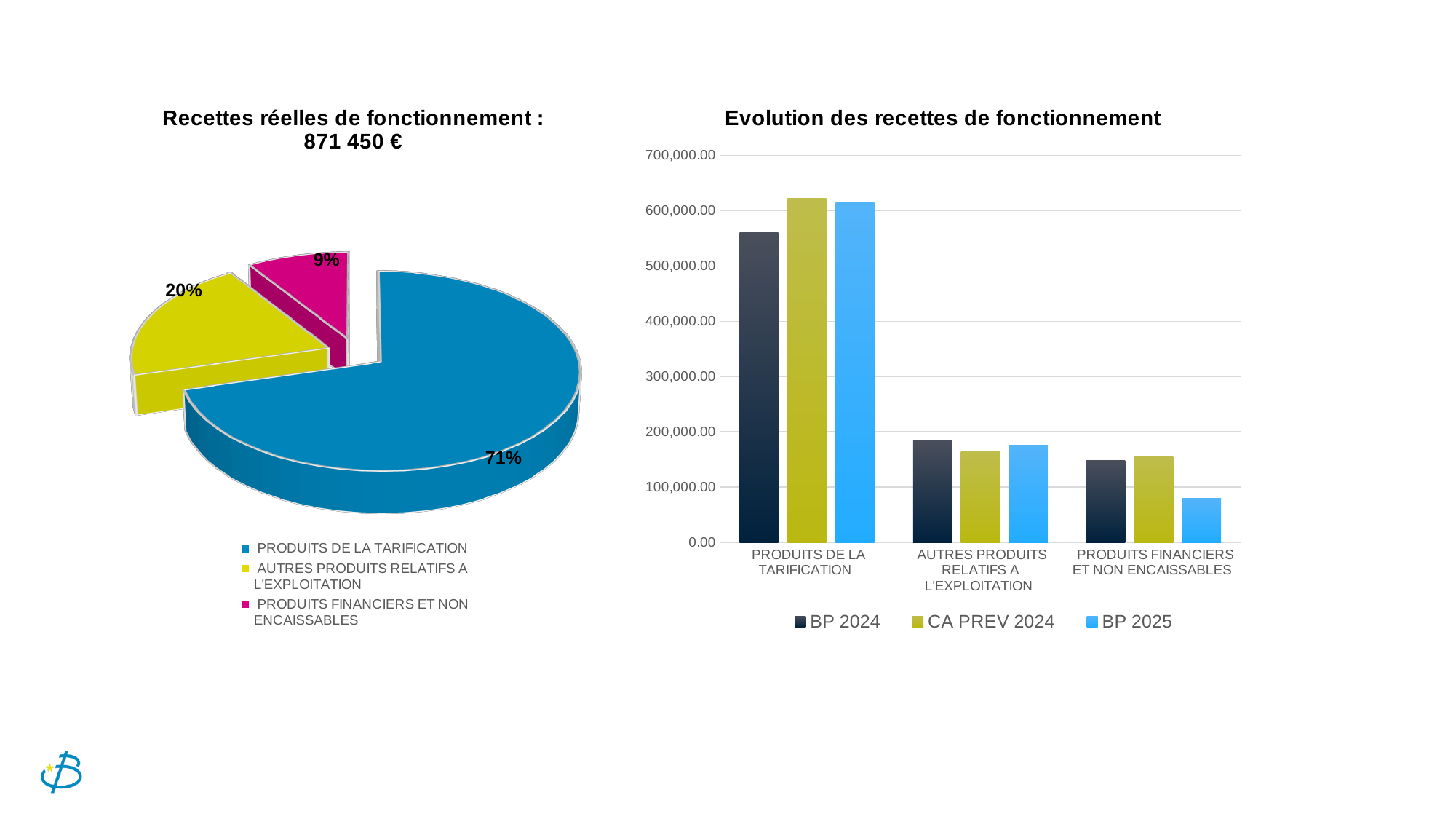

[unsupported chart]

### Chart: Evolution des recettes de fonctionnement

| Category | BP 2024 | CA PREV 2024 | BP 2025 |
|---|---|---|---|
|  PRODUITS DE LA TARIFICATION  | 560000.0 | 622980.0 | 615000.0 |
|  AUTRES PRODUITS RELATIFS A L'EXPLOITATION  | 184300.0 | 163420.0 | 176450.0 |
|  PRODUITS FINANCIERS ET NON ENCAISSABLES  | 148100.0 | 154620.0 | 80000.0 |